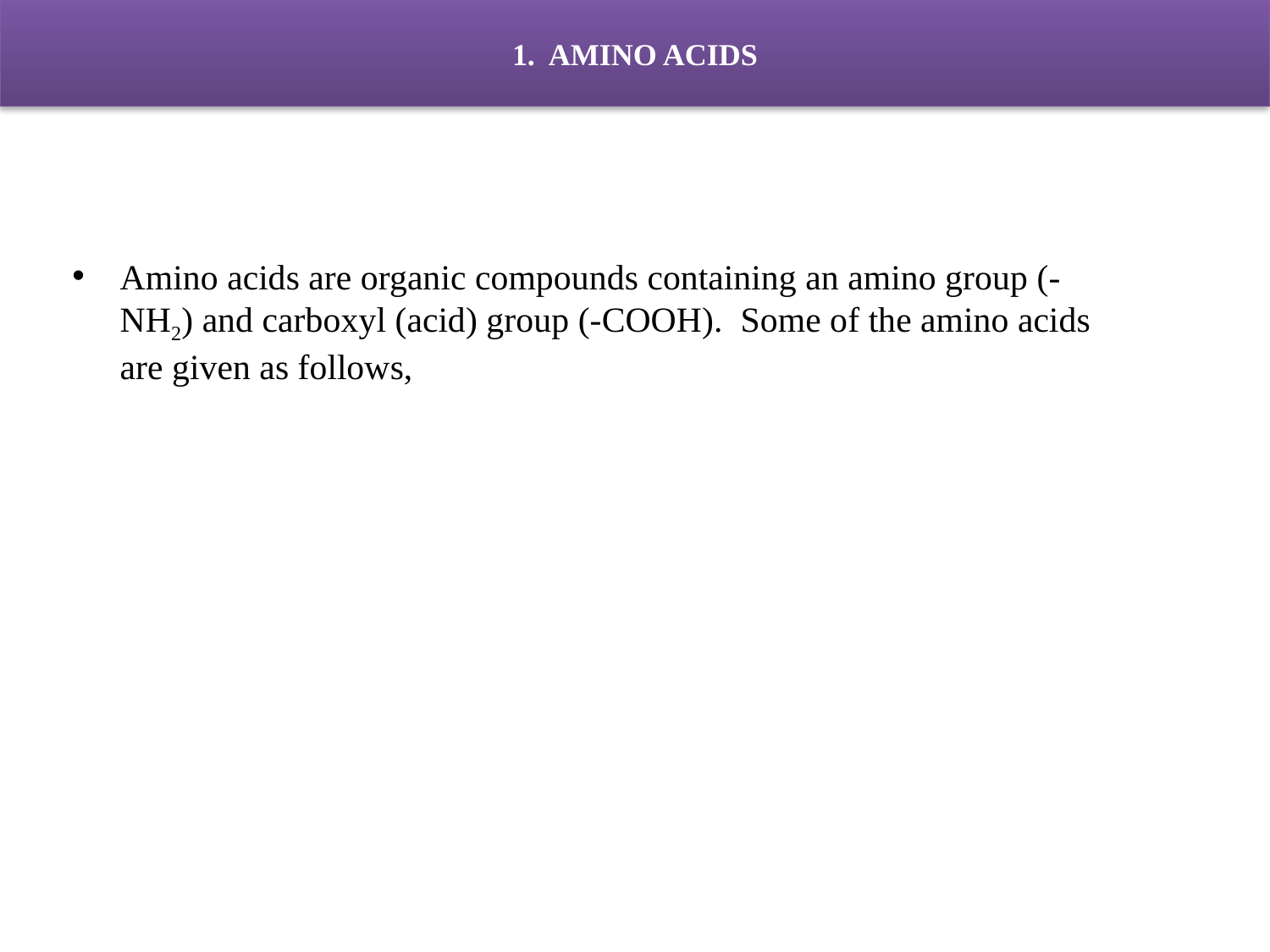

# 1.  AMINO ACIDS
Amino acids are organic compounds containing an amino group (-NH2) and carboxyl (acid) group (-COOH).  Some of the amino acids are given as follows,